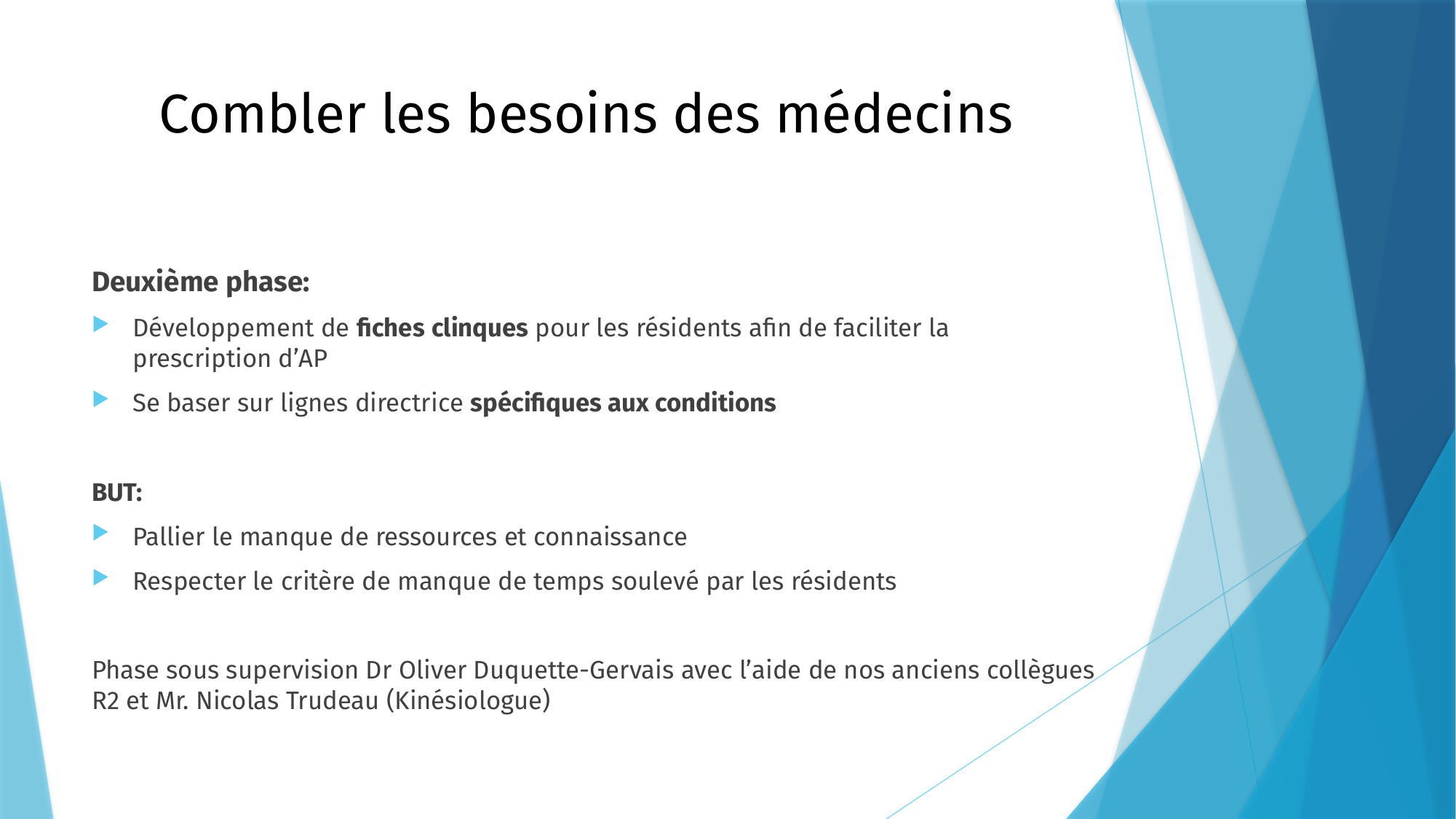

# Combler les besoins des médecins
Deuxième phase:
Développement de fiches clinques pour les résidents afin de faciliter la prescription d’AP
Se baser sur lignes directrice spécifiques aux conditions

BUT:
Pallier le manque de ressources et connaissance
Respecter le critère de manque de temps soulevé par les résidents

Phase sous supervision Dr Oliver Duquette-Gervais avec l’aide de nos anciens collègues R2 et Mr. Nicolas Trudeau (Kinésiologue)